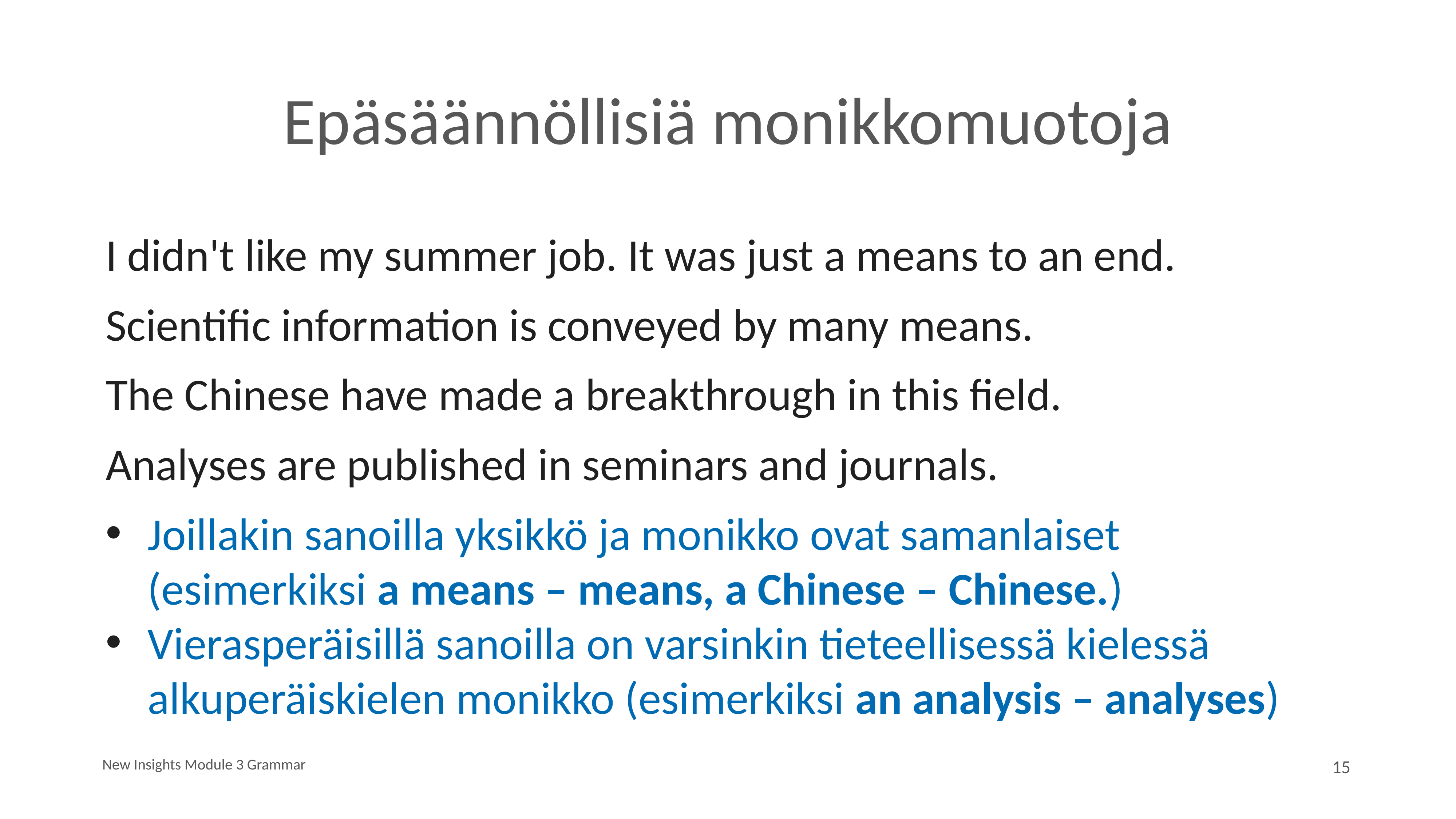

# Epäsäännöllisiä monikkomuotoja
I didn't like my summer job. It was just a means to an end.
Scientific information is conveyed by many means.
The Chinese have made a breakthrough in this field.
Analyses are published in seminars and journals.
Joillakin sanoilla yksikkö ja monikko ovat samanlaiset (esimerkiksi a means – means, a Chinese – Chinese.)
Vierasperäisillä sanoilla on varsinkin tieteellisessä kielessä alkuperäiskielen monikko (esimerkiksi an analysis – analyses)
New Insights Module 3 Grammar
15